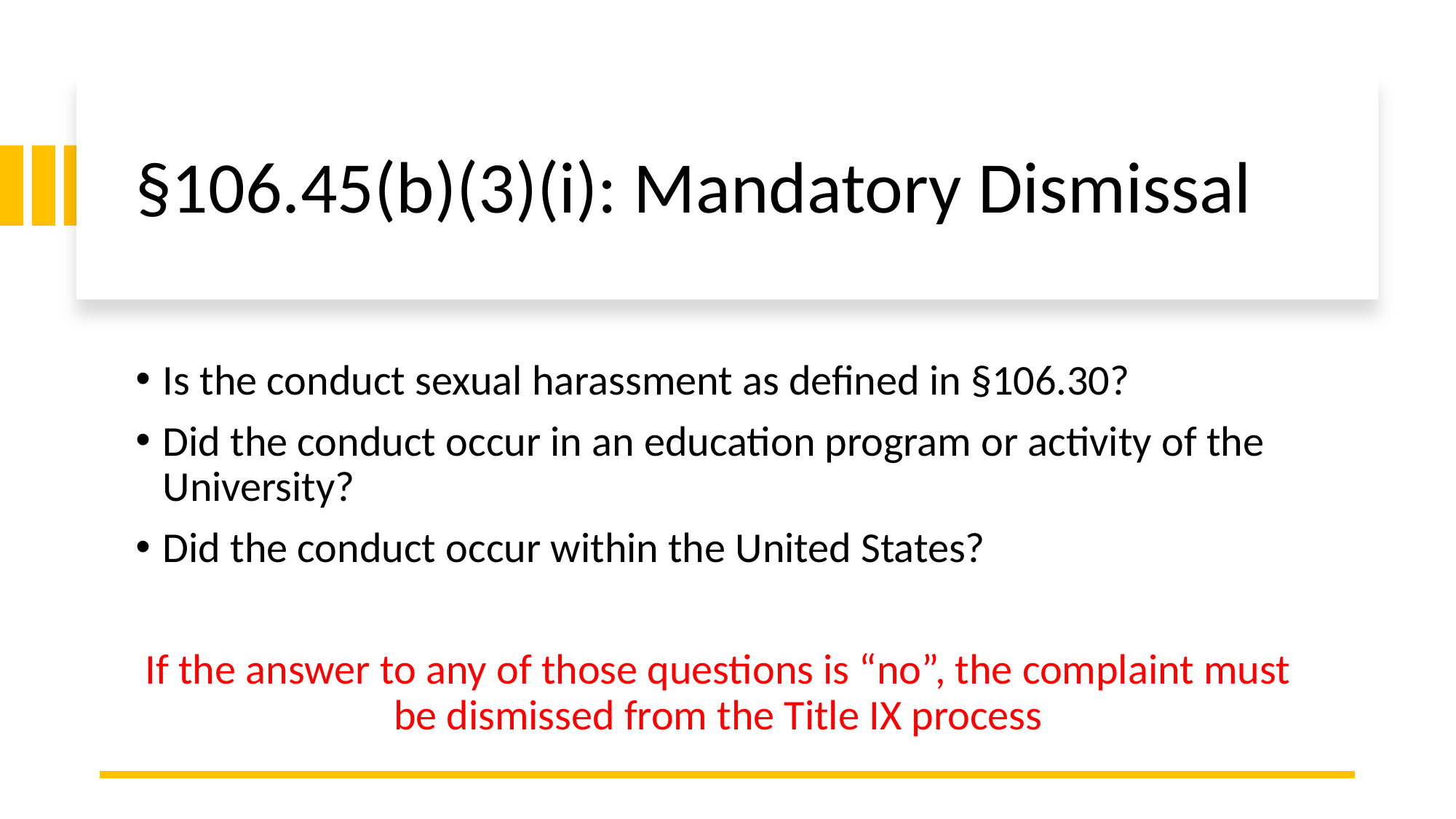

# §106.45(b)(3)(i): Mandatory Dismissal

Is the conduct sexual harassment as defined in §106.30?
Did the conduct occur in an education program or activity of the University?
Did the conduct occur within the United States?

If the answer to any of those questions is “no”, the complaint must be dismissed from the Title IX process